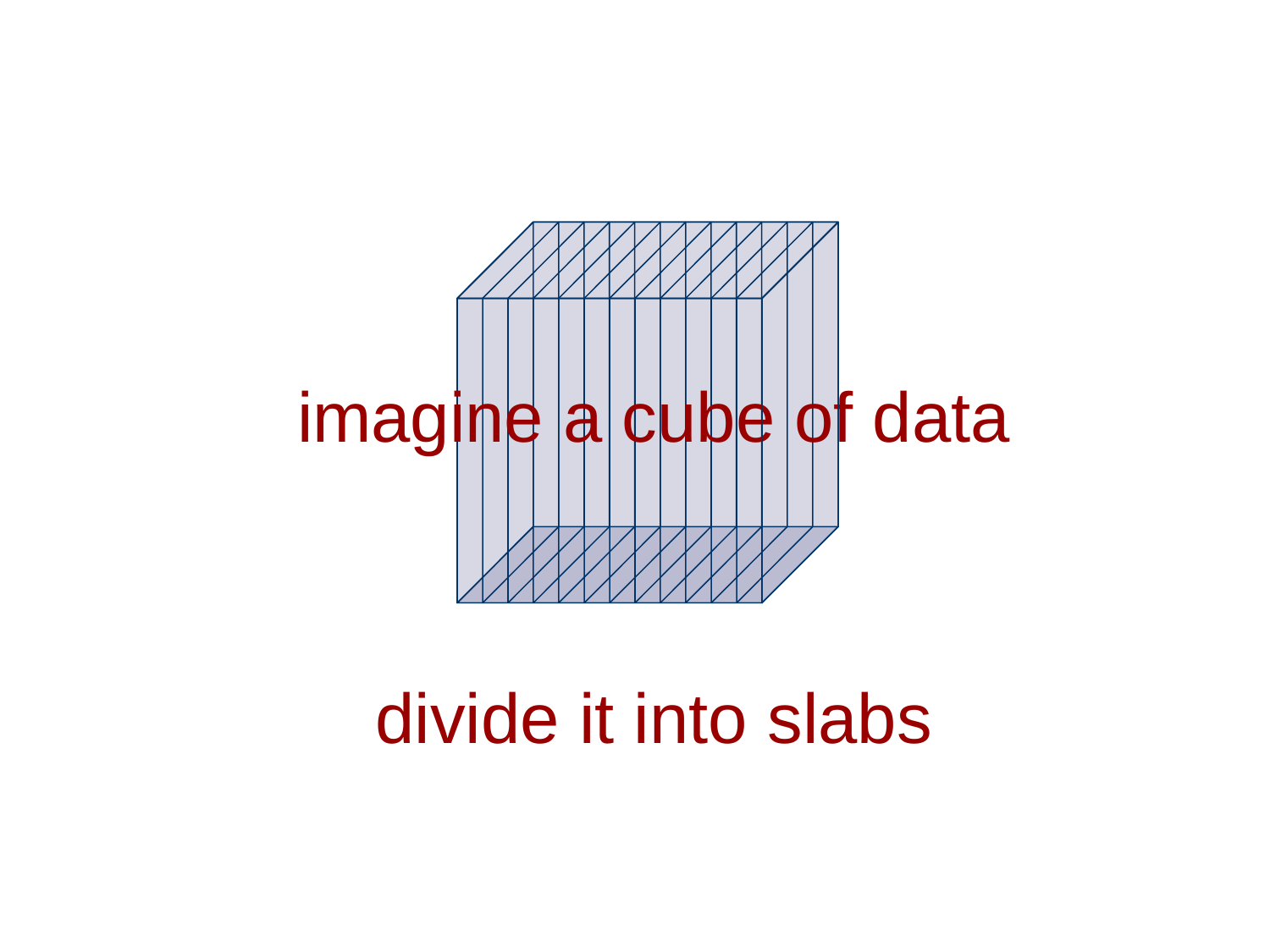

imagine a cube of data
divide it into slabs